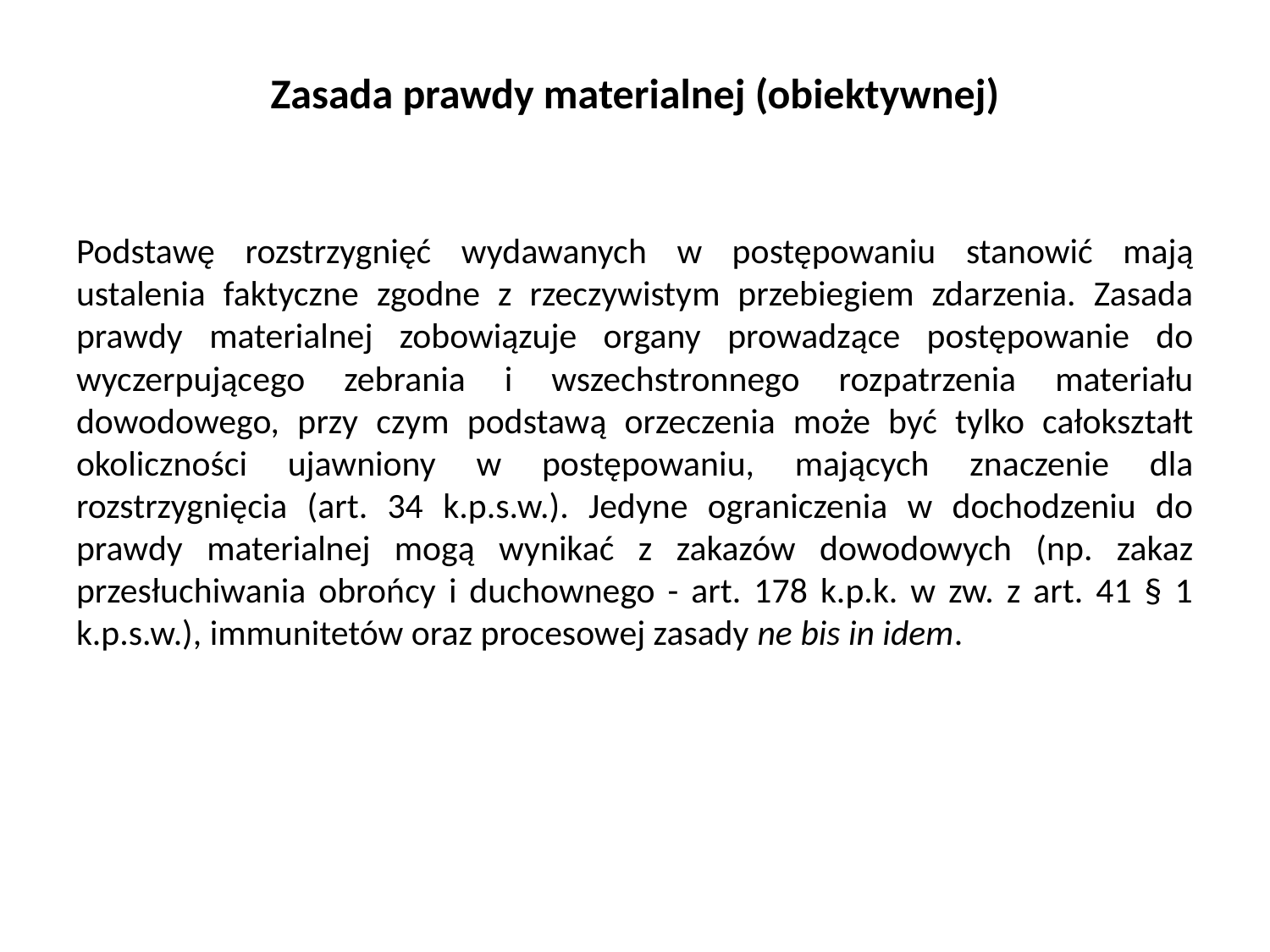

# Zasada prawdy materialnej (obiektywnej)
Podstawę rozstrzygnięć wydawanych w postępowaniu stanowić mają ustalenia faktyczne zgodne z rzeczywistym przebiegiem zdarzenia. Zasada prawdy materialnej zobowiązuje organy prowadzące postępowanie do wyczerpującego zebrania i wszechstronnego rozpatrzenia materiału dowodowego, przy czym podstawą orzeczenia może być tylko całokształt okoliczności ujawniony w postępowaniu, mających znaczenie dla rozstrzygnięcia (art. 34 k.p.s.w.). Jedyne ograniczenia w dochodzeniu do prawdy materialnej mogą wynikać z zakazów dowodowych (np. zakaz przesłuchiwania obrońcy i duchownego - art. 178 k.p.k. w zw. z art. 41 § 1 k.p.s.w.), immunitetów oraz procesowej zasady ne bis in idem.